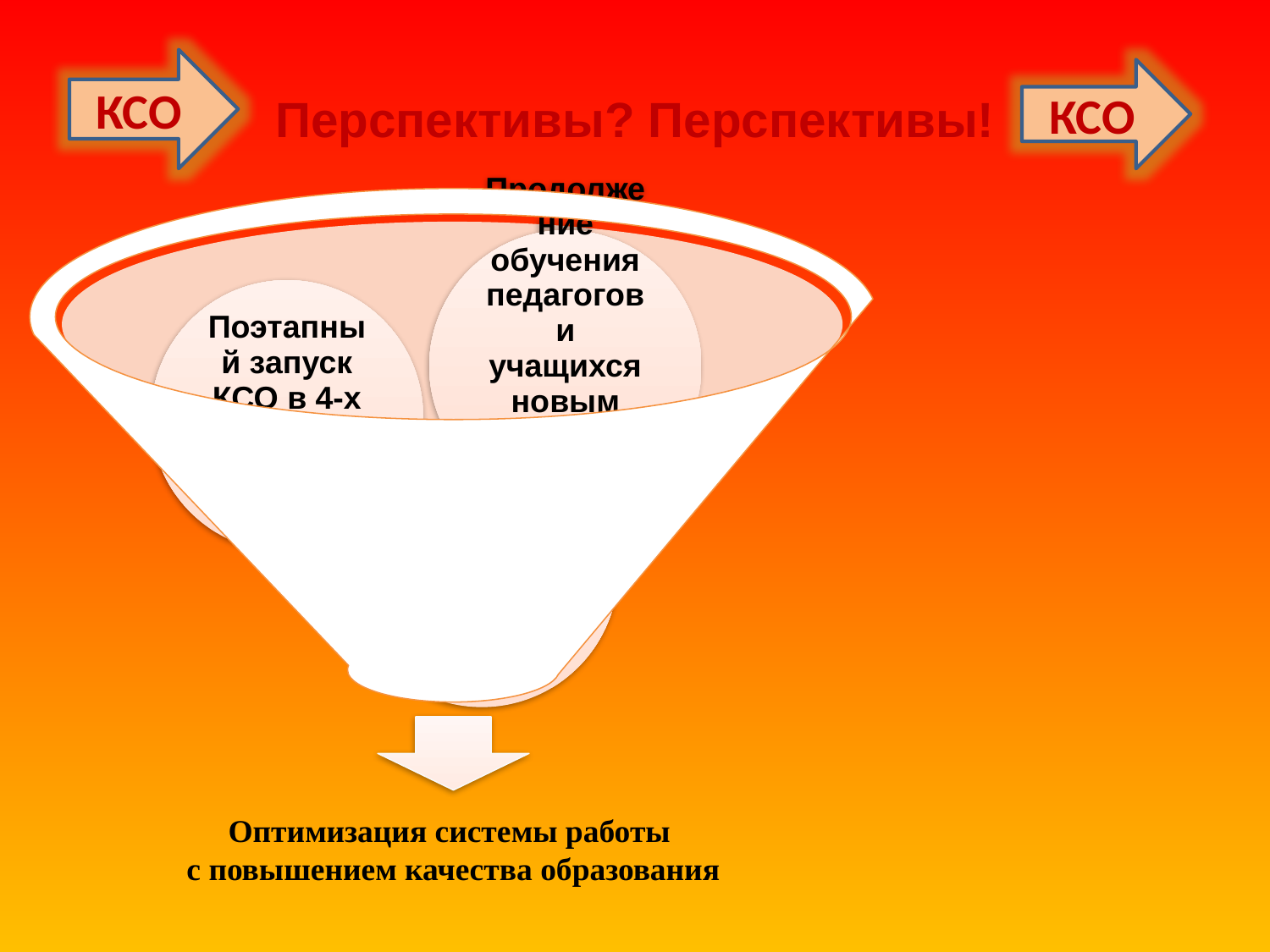

# Перспективы? Перспективы!
КСО
КСО
Оптимизация системы работы
с повышением качества образования